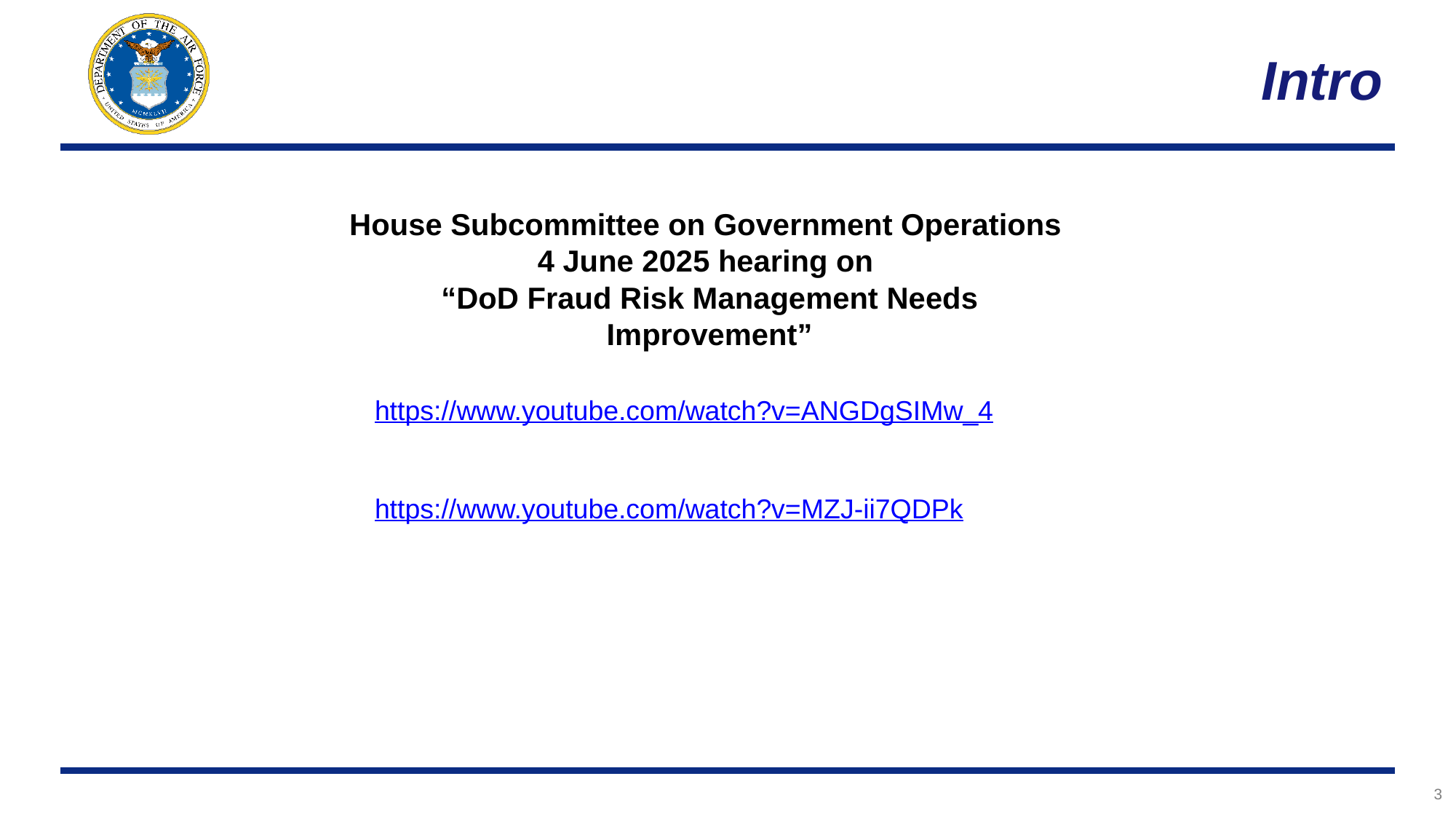

Intro
House Subcommittee on Government Operations
4 June 2025 hearing on
“DoD Fraud Risk Management Needs Improvement”
https://www.youtube.com/watch?v=ANGDgSIMw_4

https://www.youtube.com/watch?v=MZJ-ii7QDPk

3